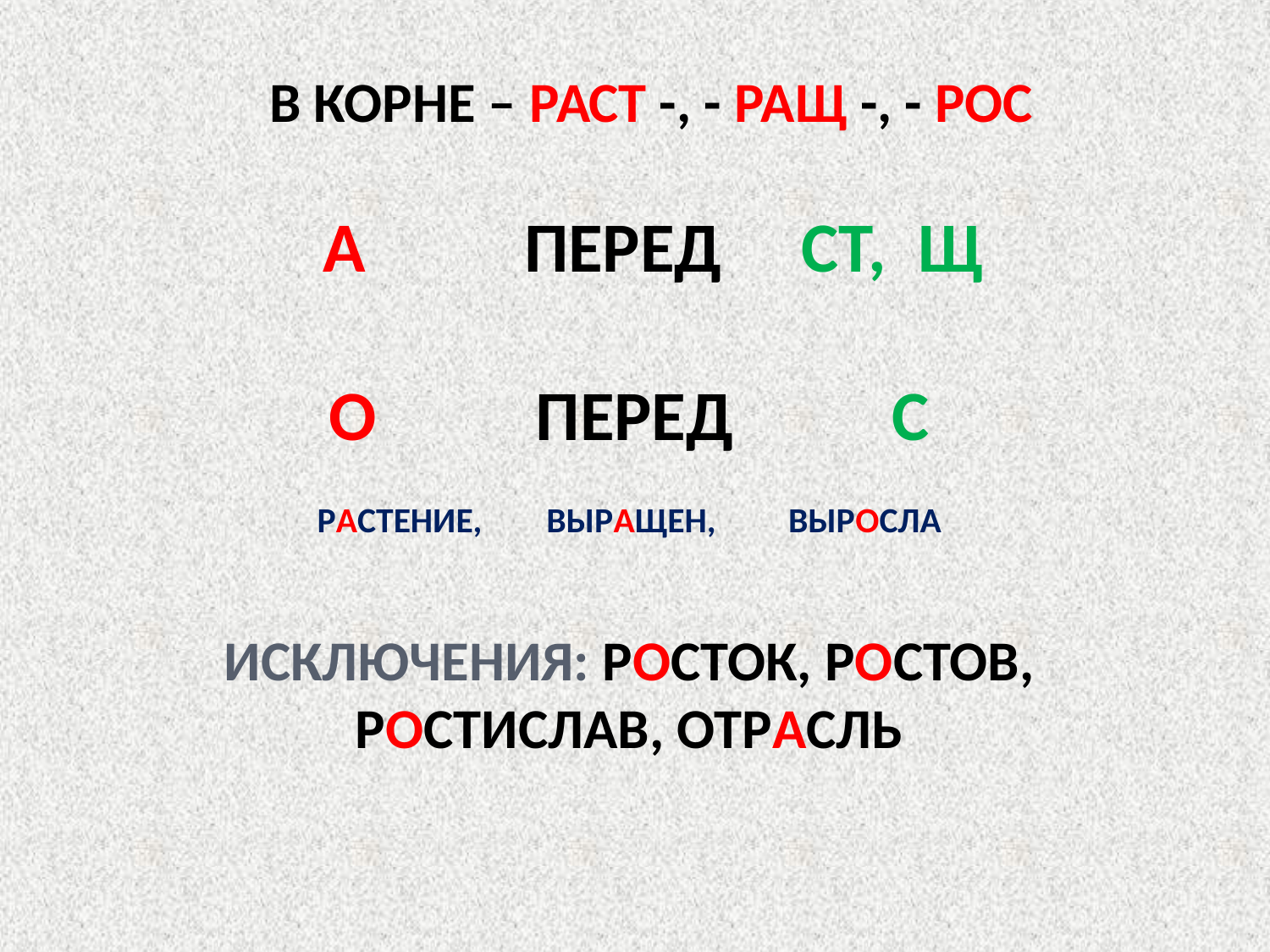

В КОРНЕ – РАСТ -, - РАЩ -, - РОС

   А          ПЕРЕД     СТ,  Щ

О          ПЕРЕД          С

РАСТЕНИЕ,        ВЫРАЩЕН,         ВЫРОСЛА

ИСКЛЮЧЕНИЯ: РОСТОК, РОСТОВ, РОСТИСЛАВ, ОТРАСЛЬ